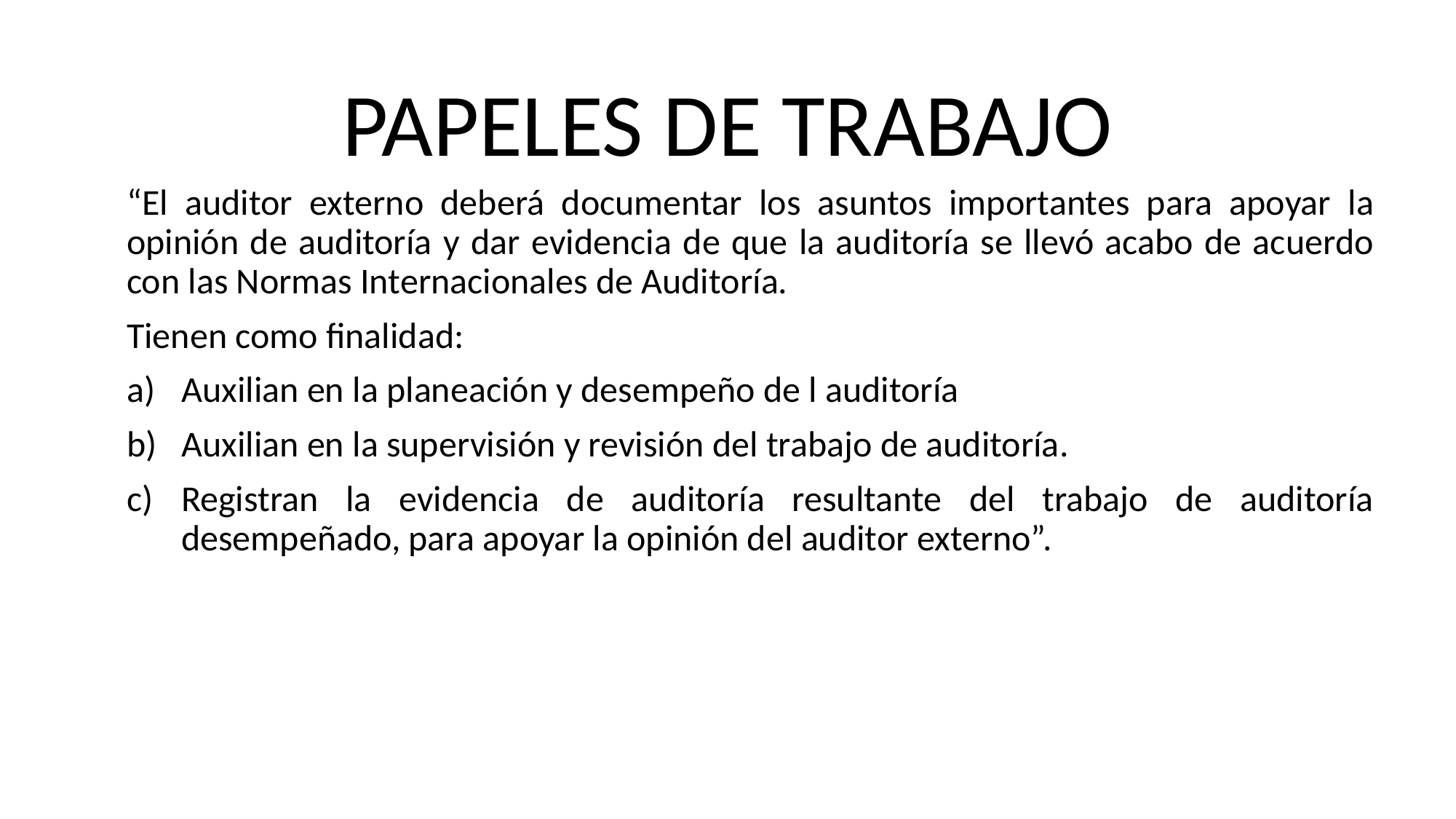

# PAPELES DE TRABAJO
“El auditor externo deberá documentar los asuntos importantes para apoyar la opinión de auditoría y dar evidencia de que la auditoría se llevó acabo de acuerdo con las Normas Internacionales de Auditoría.
Tienen como finalidad:
Auxilian en la planeación y desempeño de l auditoría
Auxilian en la supervisión y revisión del trabajo de auditoría.
Registran la evidencia de auditoría resultante del trabajo de auditoría desempeñado, para apoyar la opinión del auditor externo”.